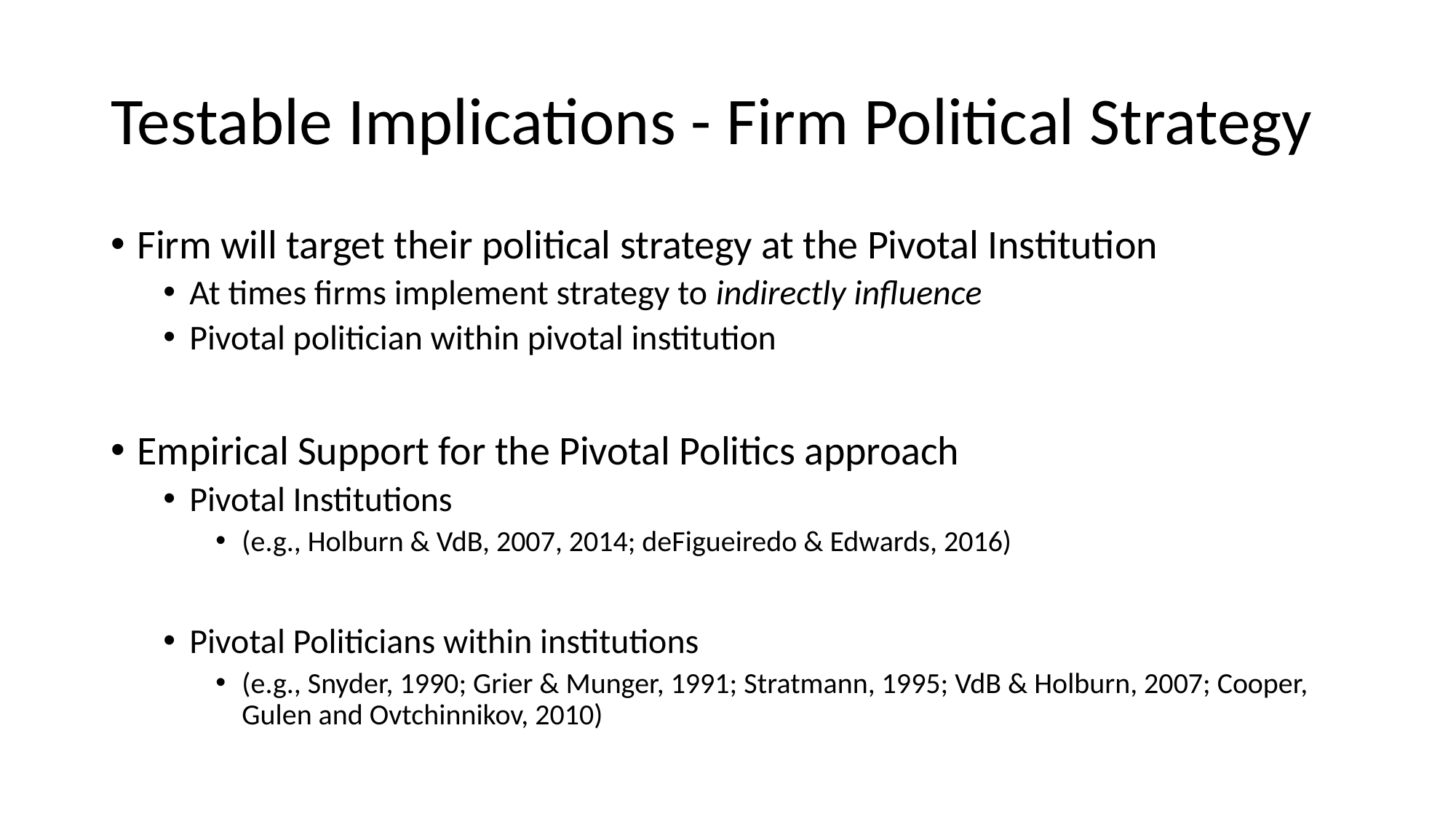

# Testable Implications - Firm Political Strategy
Firm will target their political strategy at the Pivotal Institution
At times firms implement strategy to indirectly influence
Pivotal politician within pivotal institution

Empirical Support for the Pivotal Politics approach
Pivotal Institutions
(e.g., Holburn & VdB, 2007, 2014; deFigueiredo & Edwards, 2016)

Pivotal Politicians within institutions
(e.g., Snyder, 1990; Grier & Munger, 1991; Stratmann, 1995; VdB & Holburn, 2007; Cooper, Gulen and Ovtchinnikov, 2010)